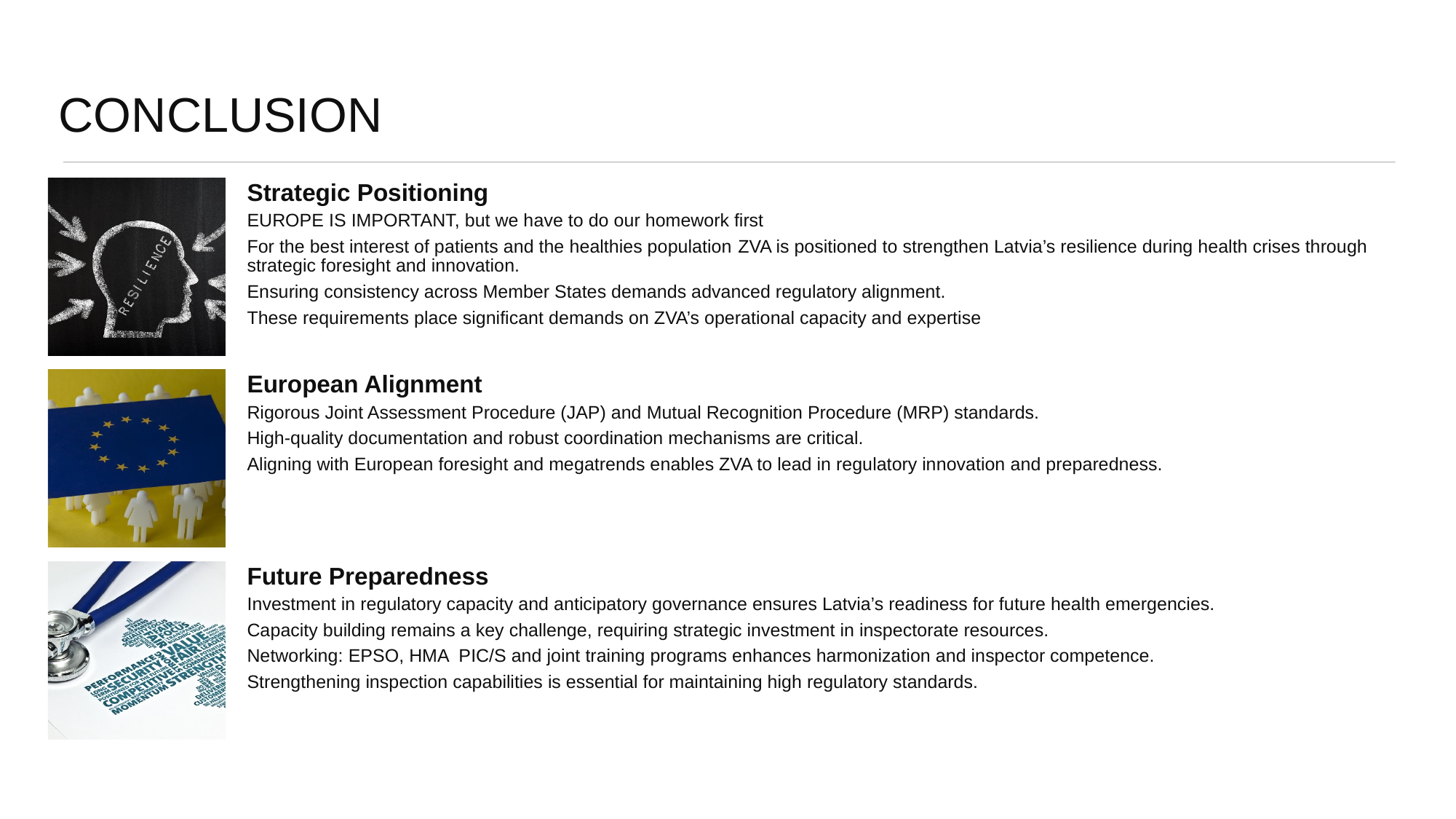

# Conclusion
Strategic Positioning
EUROPE IS IMPORTANT, but we have to do our homework first
For the best interest of patients and the healthies population ZVA is positioned to strengthen Latvia’s resilience during health crises through strategic foresight and innovation.
Ensuring consistency across Member States demands advanced regulatory alignment.
These requirements place significant demands on ZVA’s operational capacity and expertise
European Alignment
Rigorous Joint Assessment Procedure (JAP) and Mutual Recognition Procedure (MRP) standards.
High-quality documentation and robust coordination mechanisms are critical.
Aligning with European foresight and megatrends enables ZVA to lead in regulatory innovation and preparedness.
Future Preparedness
Investment in regulatory capacity and anticipatory governance ensures Latvia’s readiness for future health emergencies.
Capacity building remains a key challenge, requiring strategic investment in inspectorate resources.
Networking: EPSO, HMA  PIC/S and joint training programs enhances harmonization and inspector competence.
Strengthening inspection capabilities is essential for maintaining high regulatory standards.